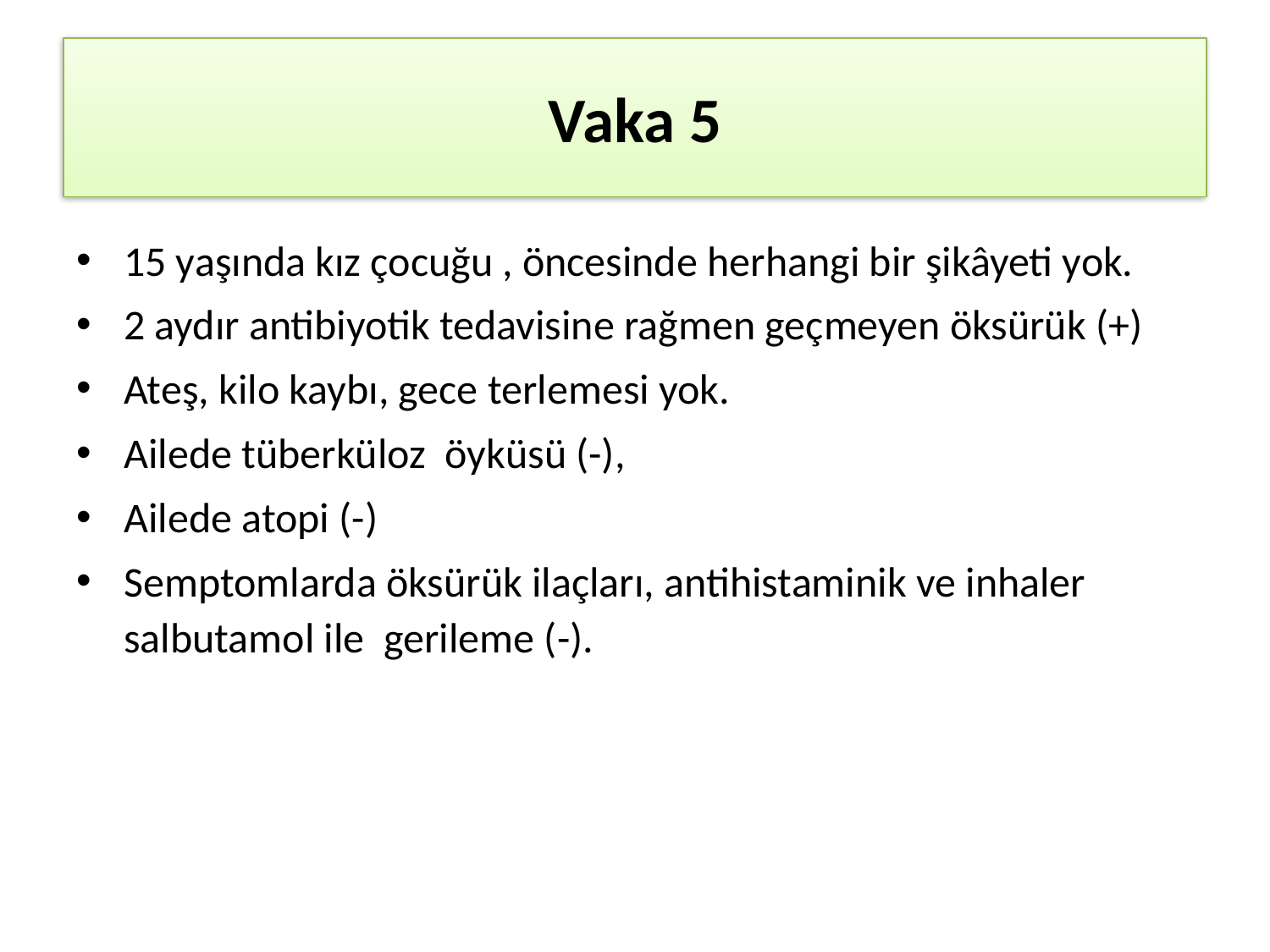

# Vaka 5
15 yaşında kız çocuğu , öncesinde herhangi bir şikâyeti yok.
2 aydır antibiyotik tedavisine rağmen geçmeyen öksürük (+)
Ateş, kilo kaybı, gece terlemesi yok.
Ailede tüberküloz  öyküsü (-),
Ailede atopi (-)
Semptomlarda öksürük ilaçları, antihistaminik ve inhaler salbutamol ile  gerileme (-).